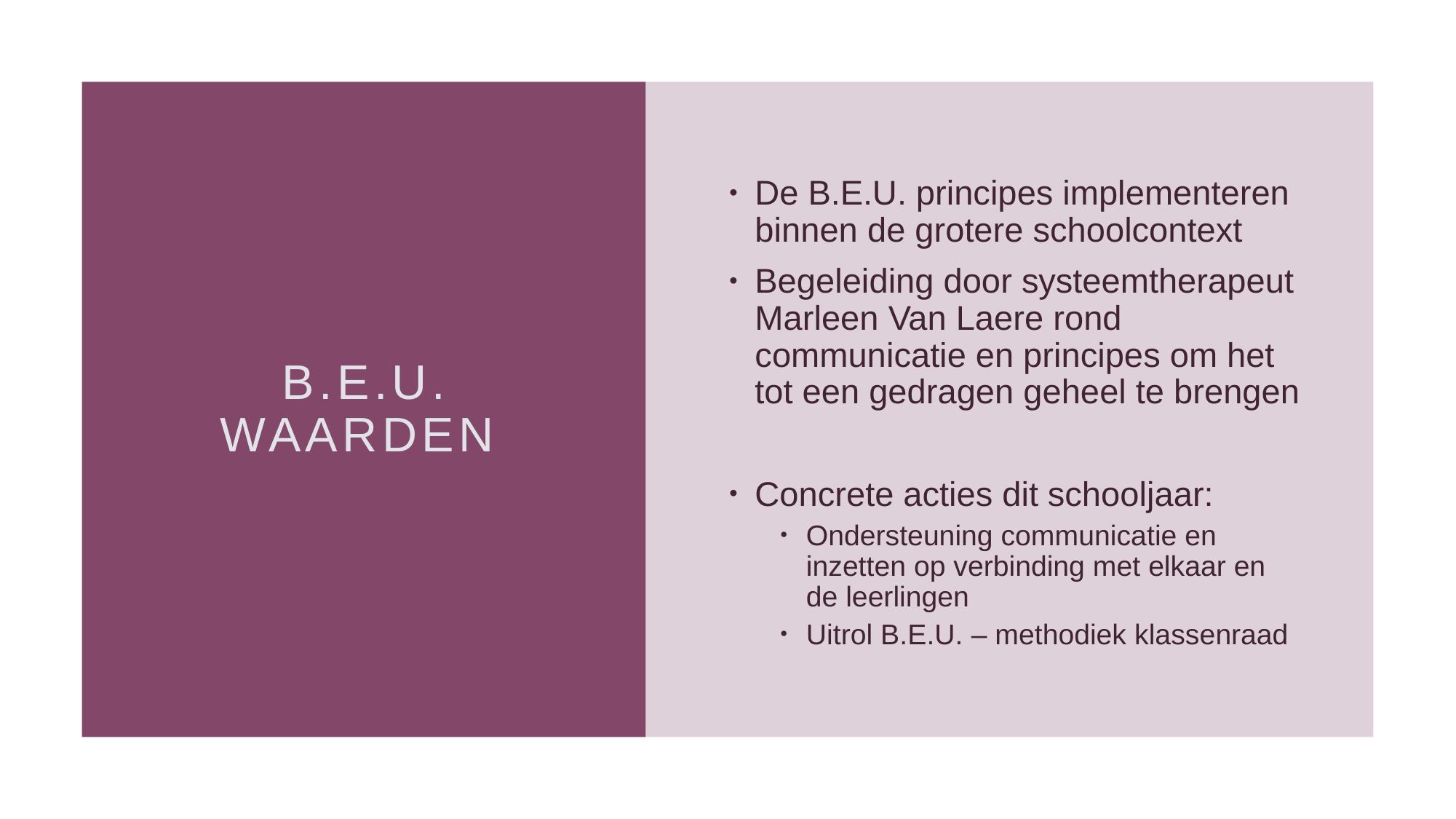

De B.E.U. principes implementeren binnen de grotere schoolcontext
Begeleiding door systeemtherapeut Marleen Van Laere rond communicatie en principes om het tot een gedragen geheel te brengen

Concrete acties dit schooljaar:
Ondersteuning communicatie en inzetten op verbinding met elkaar en de leerlingen
Uitrol B.E.U. – methodiek klassenraad
# B.E.U. waarden